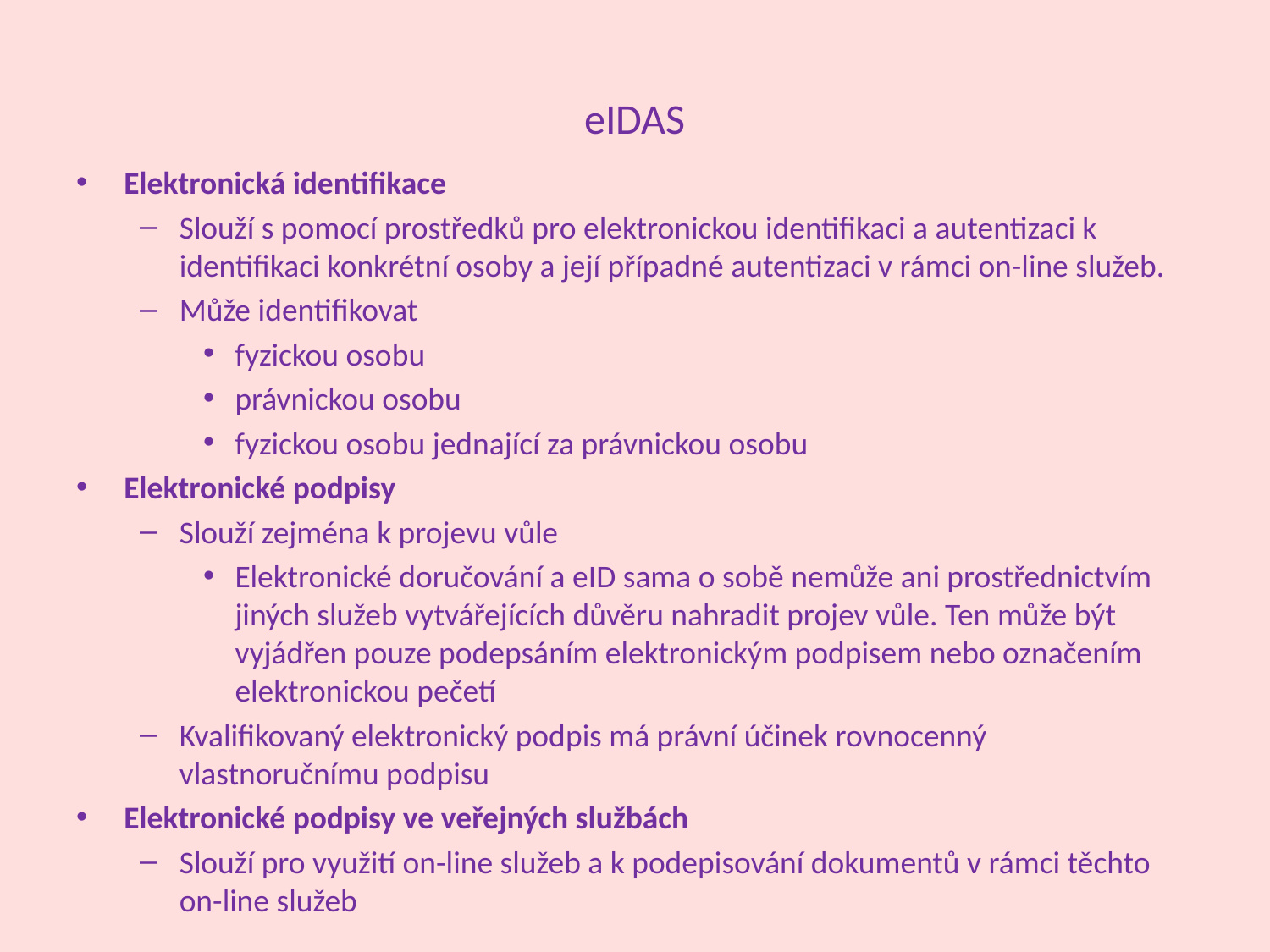

# eIDAS
Elektronická identifikace
Slouží s pomocí prostředků pro elektronickou identifikaci a autentizaci k identifikaci konkrétní osoby a její případné autentizaci v rámci on-line služeb.
Může identifikovat
fyzickou osobu
právnickou osobu
fyzickou osobu jednající za právnickou osobu
Elektronické podpisy
Slouží zejména k projevu vůle
Elektronické doručování a eID sama o sobě nemůže ani prostřednictvím jiných služeb vytvářejících důvěru nahradit projev vůle. Ten může být vyjádřen pouze podepsáním elektronickým podpisem nebo označením elektronickou pečetí
Kvalifikovaný elektronický podpis má právní účinek rovnocenný vlastnoručnímu podpisu
Elektronické podpisy ve veřejných službách
Slouží pro využití on-line služeb a k podepisování dokumentů v rámci těchto on-line služeb